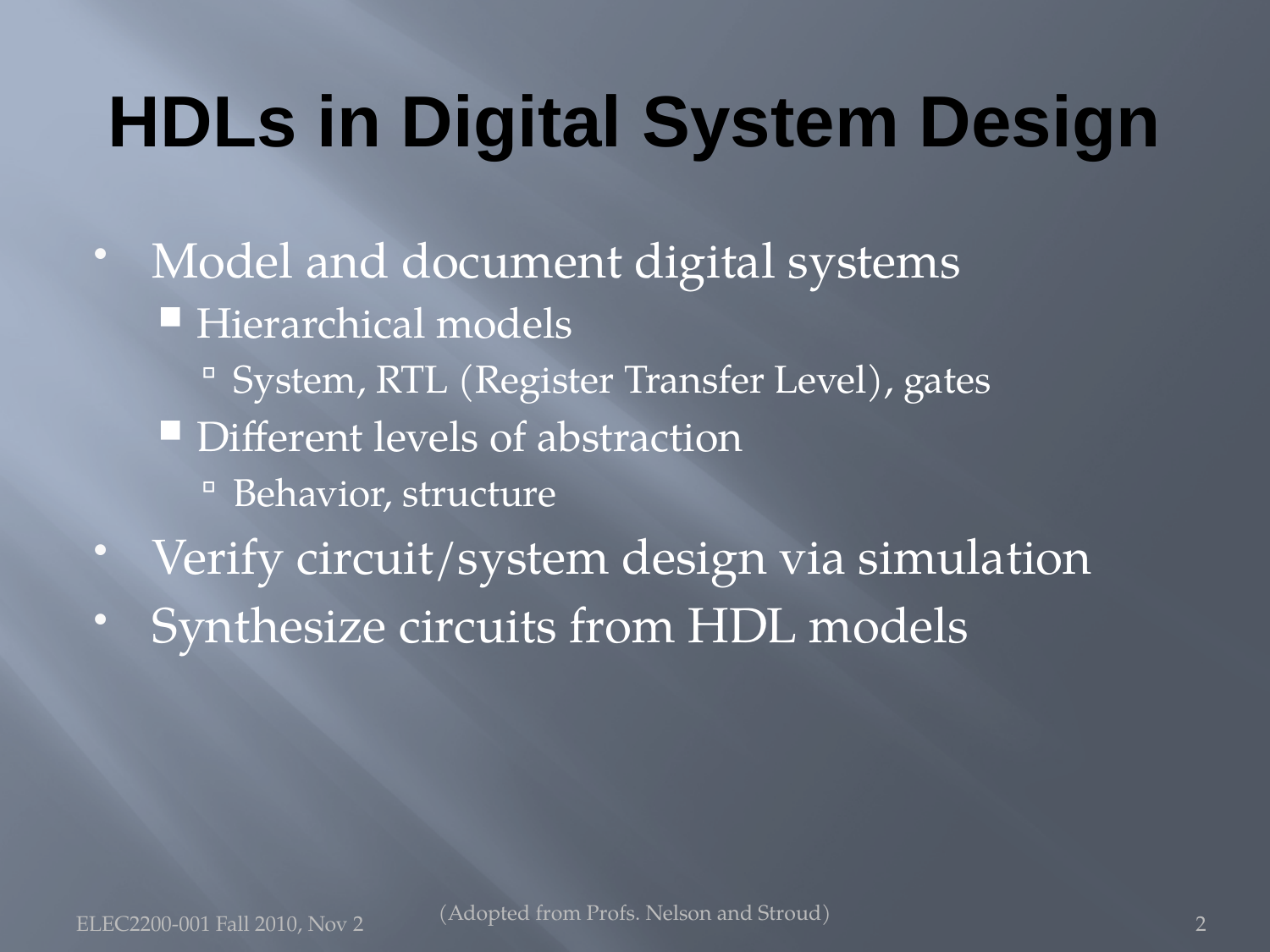

# HDLs in Digital System Design
Model and document digital systems
Hierarchical models
System, RTL (Register Transfer Level), gates
Different levels of abstraction
Behavior, structure
Verify circuit/system design via simulation
Synthesize circuits from HDL models
(Adopted from Profs. Nelson and Stroud)
ELEC2200-001 Fall 2010, Nov 2
2